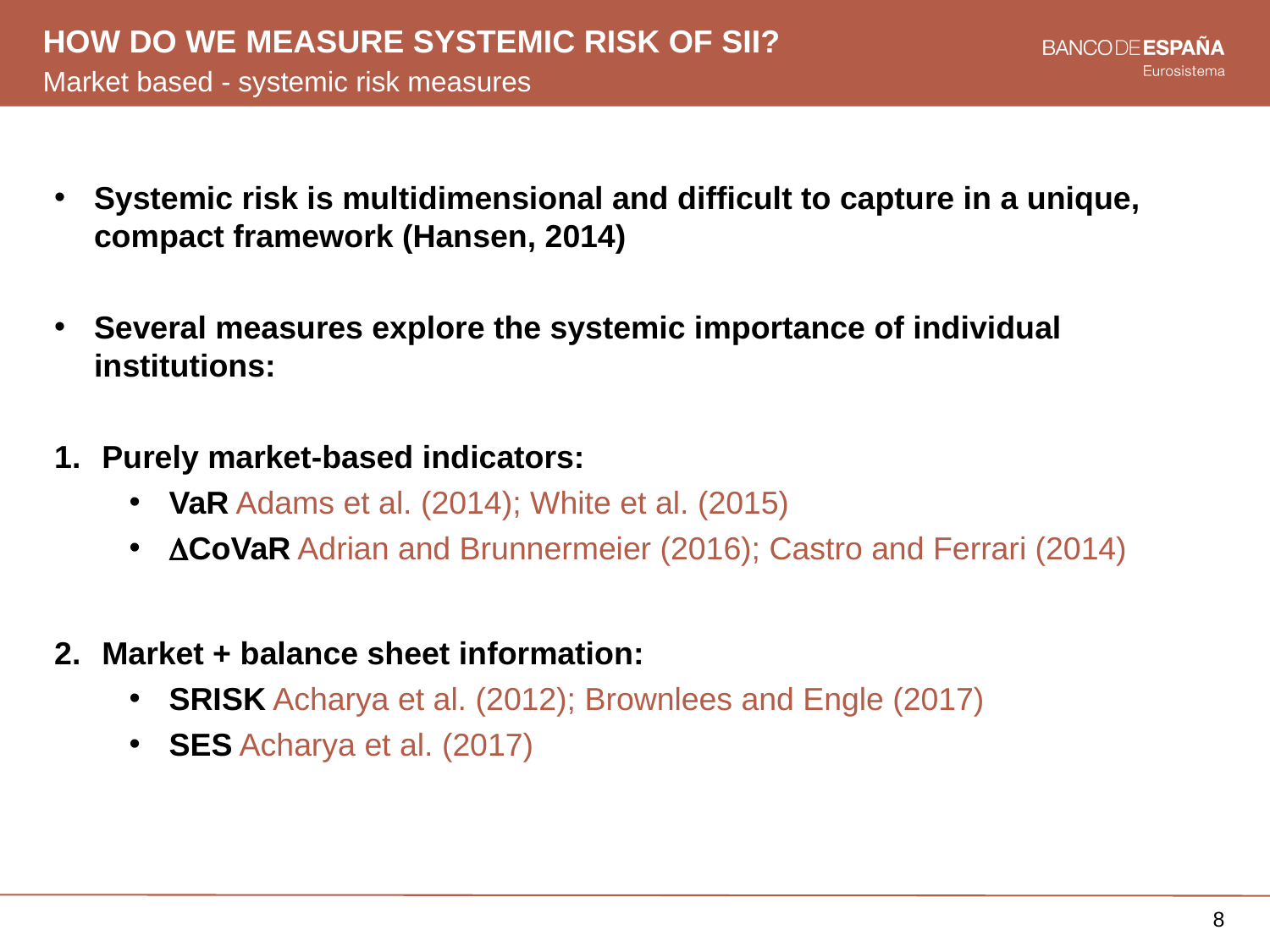

# How do we measure systemic risk of SII?
Market based - systemic risk measures
Systemic risk is multidimensional and difficult to capture in a unique, compact framework (Hansen, 2014)

Several measures explore the systemic importance of individual institutions:

Purely market-based indicators:
VaR Adams et al. (2014); White et al. (2015)
ΔCoVaR Adrian and Brunnermeier (2016); Castro and Ferrari (2014)

Market + balance sheet information:
SRISK Acharya et al. (2012); Brownlees and Engle (2017)
SES Acharya et al. (2017)

8